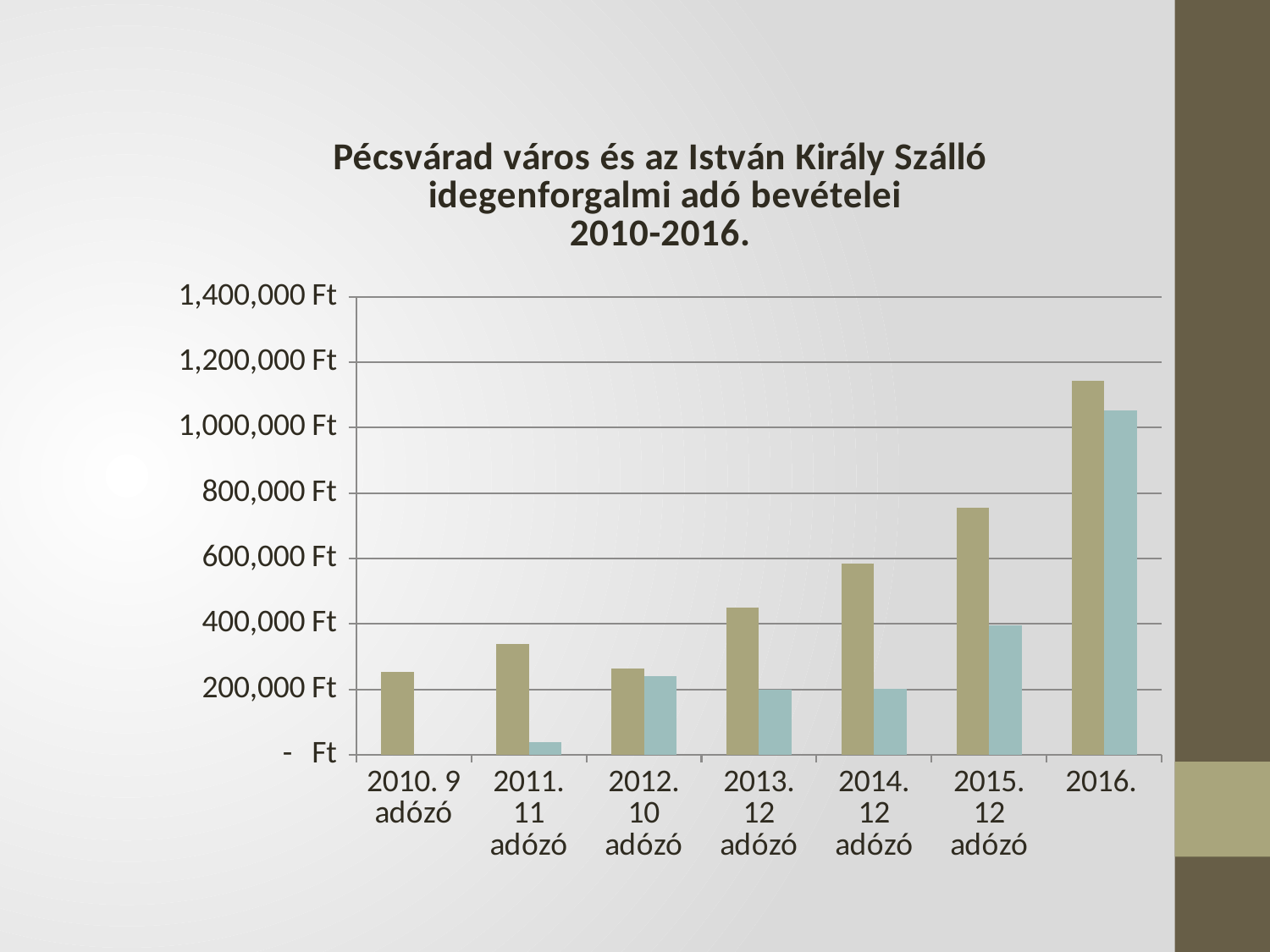

### Chart: Pécsvárad város és az István Király Szálló
idegenforgalmi adó bevételei
2010-2016.

| Category | Pécsvárad Idegenforgalmi adó bevételek 2010-2015 | Pécsvárad Idegenforgalmi adó bevételek 2010-2016 |
|---|---|---|
| 2010. 9 adózó | 252900.0 | 0.0 |
| 2011. 11 adózó | 339600.0 | 37730.0 |
| 2012. 10 adózó | 264300.0 | 240900.0 |
| 2013. 12 adózó | 450600.0 | 198000.0 |
| 2014. 12 adózó | 583850.0 | 203000.0 |
| 2015. 12 adózó | 754450.0 | 396600.0 |
| 2016.  | 1144000.0 | 1052100.0 |